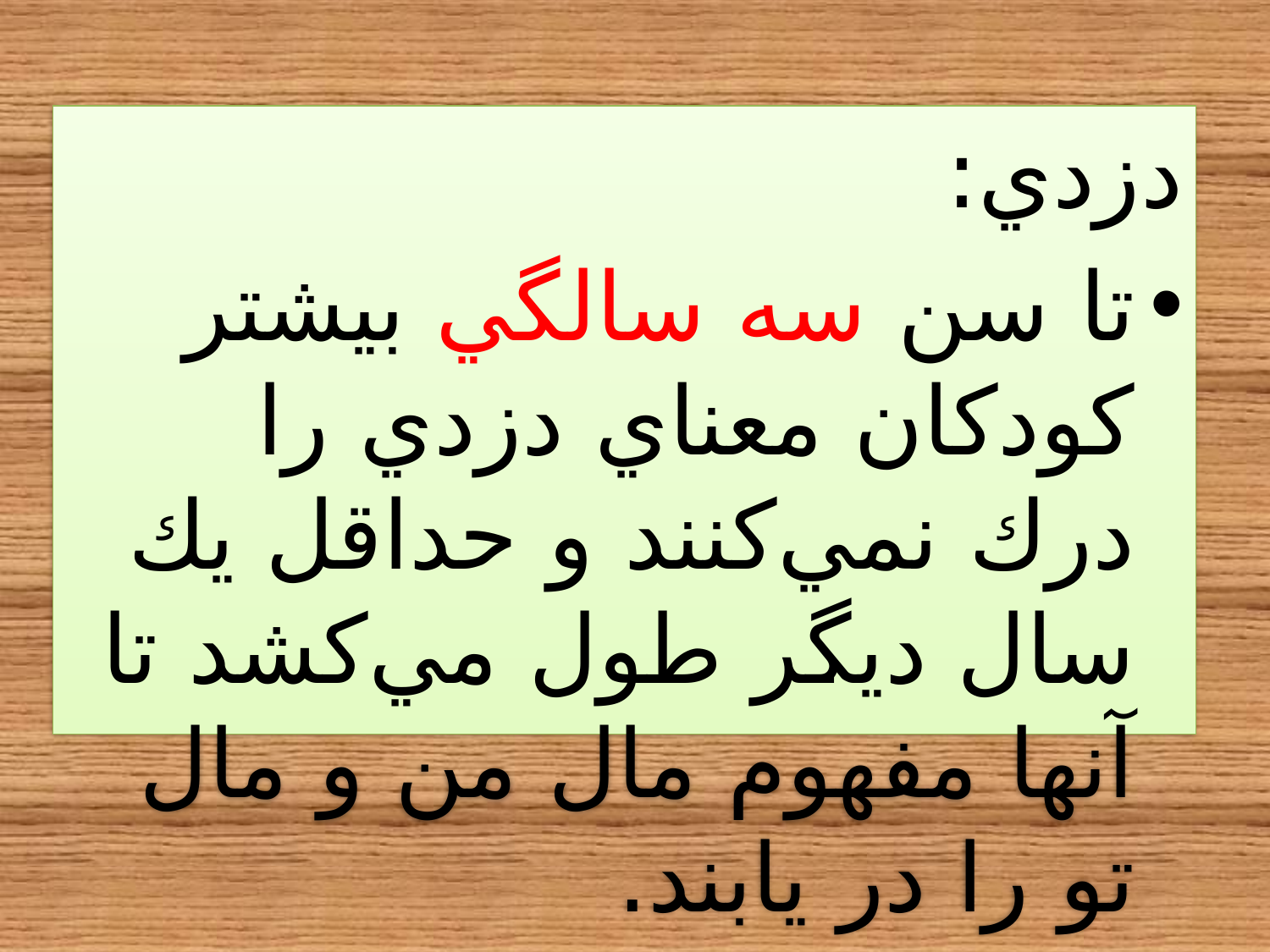

دزدي:
تا سن سه سالگي بيشتر كودكان معناي دزدي را درك نمي‌‌‌كنند و حداقل يك سال ديگر طول مي‌‌كشد تا آنها مفهوم مال من و مال تو را در يابند.